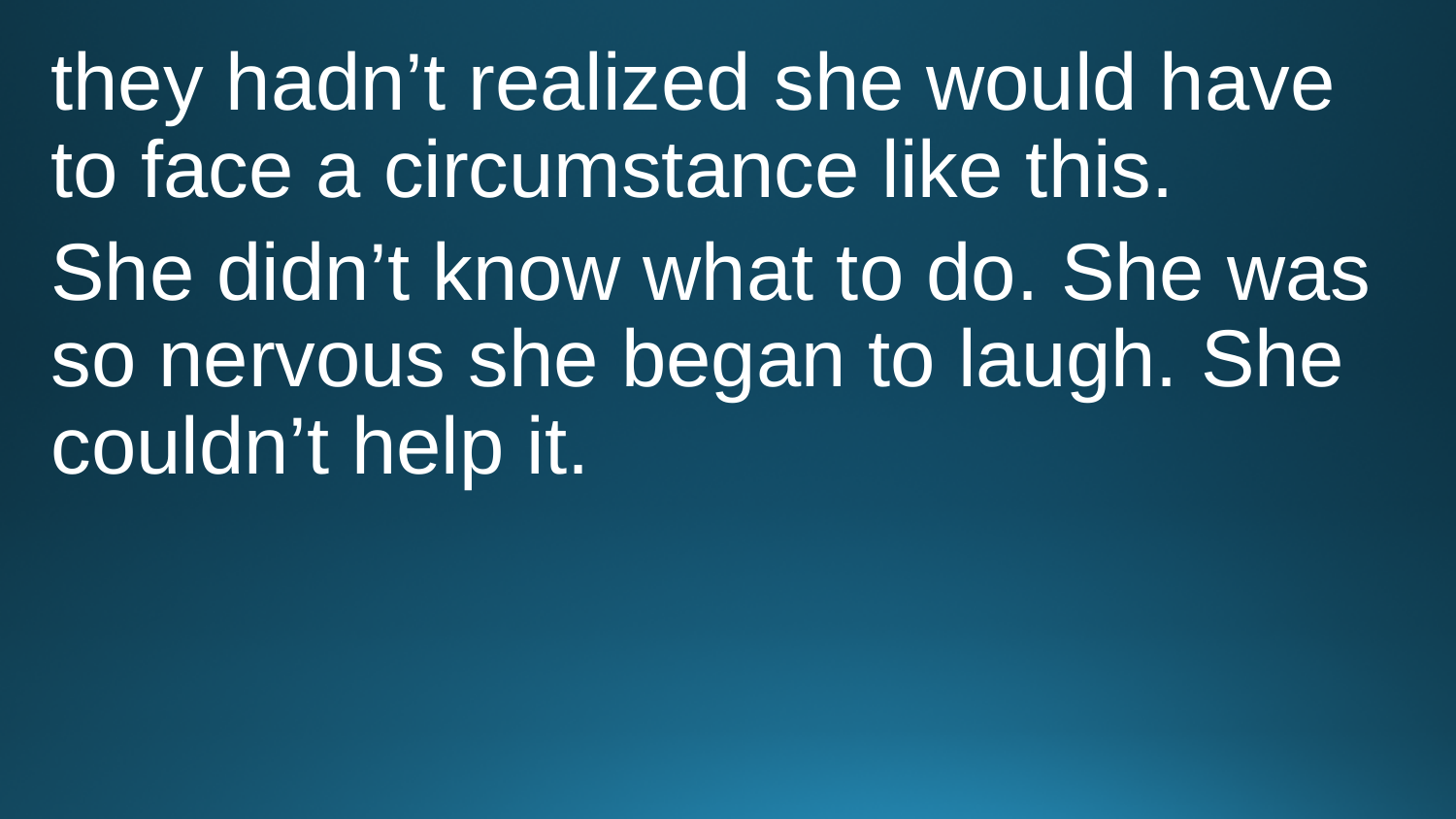

they hadn’t realized she would have to face a circumstance like this.
She didn’t know what to do. She was so nervous she began to laugh. She couldn’t help it.